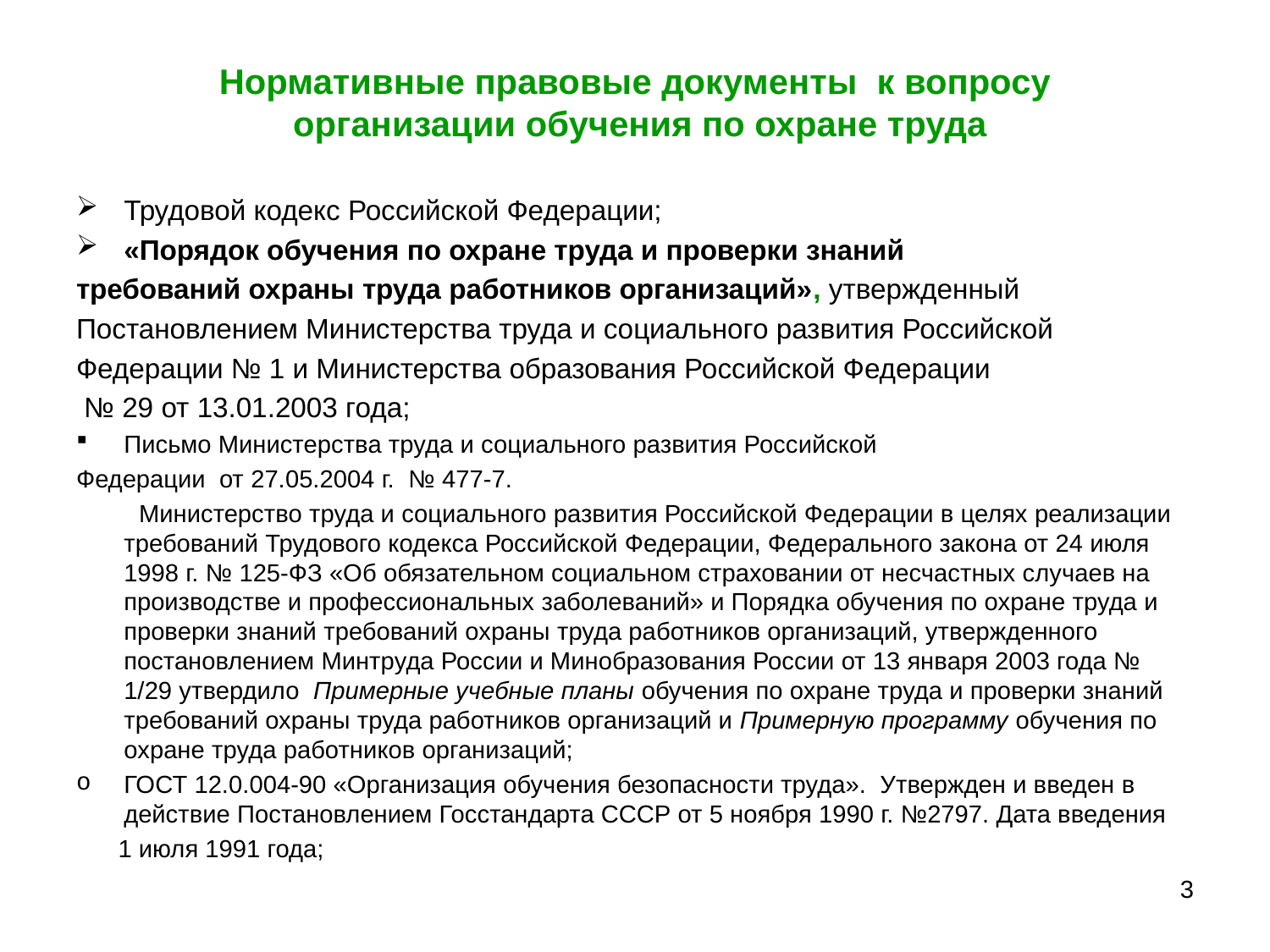

# Нормативные правовые документы  к вопросу организации обучения по охране труда
Трудовой кодекс Российской Федерации;
«Порядок обучения по охране труда и проверки знаний
требований охраны труда работников организаций», утвержденный
Постановлением Министерства труда и социального развития Российской
Федерации № 1 и Министерства образования Российской Федерации
 № 29 от 13.01.2003 года;
Письмо Министерства труда и социального развития Российской
Федерации  от 27.05.2004 г.  № 477-7.
         Министерство труда и социального развития Российской Федерации в целях реализации требований Трудового кодекса Российской Федерации, Федерального закона от 24 июля 1998 г. № 125-ФЗ «Об обязательном социальном страховании от несчастных случаев на производстве и профессиональных заболеваний» и Порядка обучения по охране труда и проверки знаний требований охраны труда работников организаций, утвержденного постановлением Минтруда России и Минобразования России от 13 января 2003 года № 1/29 утвердило  Примерные учебные планы обучения по охране труда и проверки знаний требований охраны труда работников организаций и Примерную программу обучения по охране труда работников организаций;
ГОСТ 12.0.004-90 «Организация обучения безопасности труда».  Утвержден и введен в действие Постановлением Госстандарта СССР от 5 ноября 1990 г. №2797. Дата введения
      1 июля 1991 года;

3